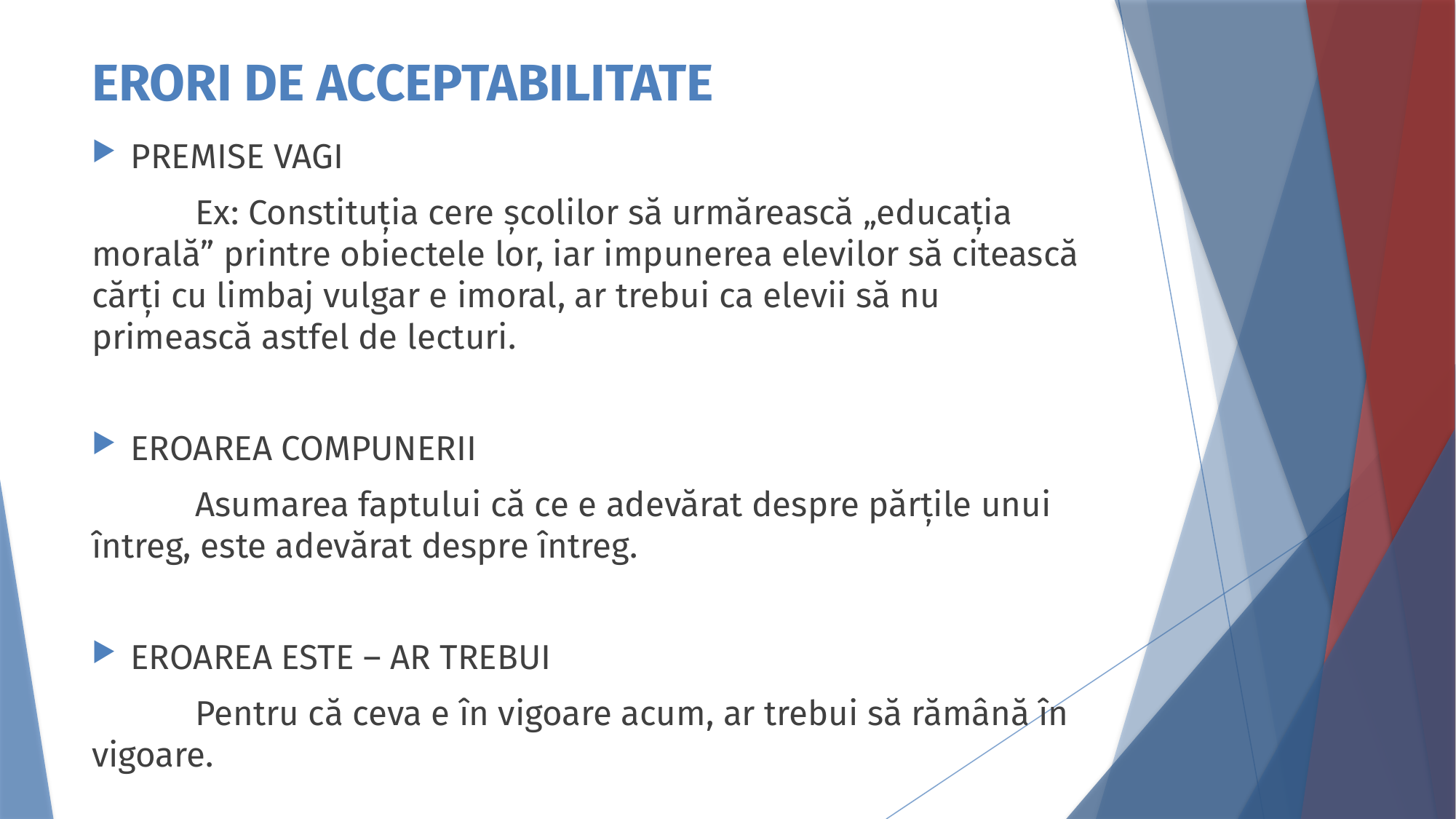

# ERORI DE ACCEPTABILITATE
PREMISE VAGI
	Ex: Constituția cere școlilor să urmărească „educația morală” printre obiectele lor, iar impunerea elevilor să citească cărți cu limbaj vulgar e imoral, ar trebui ca elevii să nu primească astfel de lecturi.

EROAREA COMPUNERII
	Asumarea faptului că ce e adevărat despre părțile unui întreg, este adevărat despre întreg.

EROAREA ESTE – AR TREBUI
	Pentru că ceva e în vigoare acum, ar trebui să rămână în vigoare.